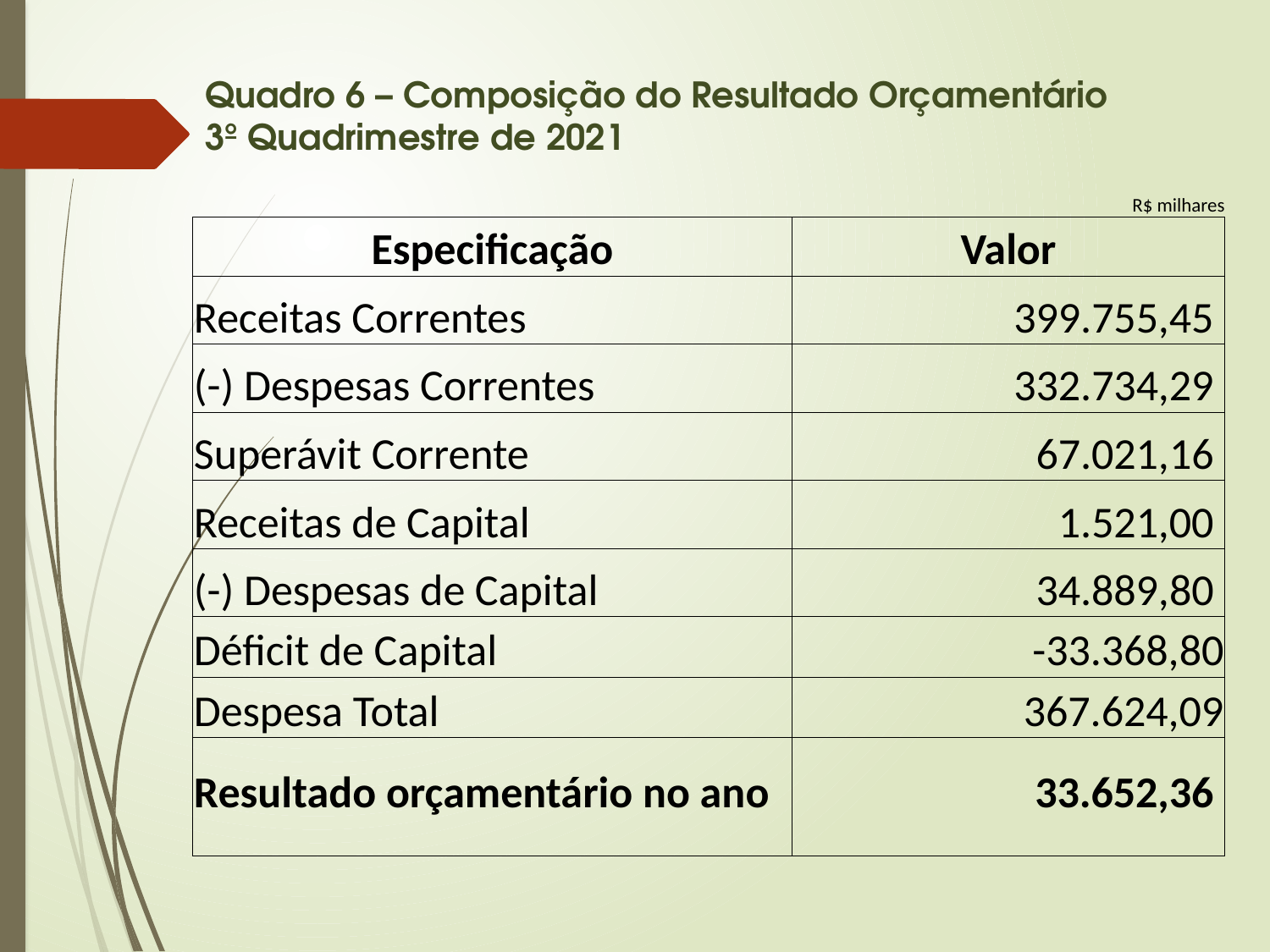

# Quadro 6 – Composição do Resultado Orçamentário 3º Quadrimestre de 2021
|  |  | R$ milhares |
| --- | --- | --- |
| Especificação | Valor |  |
| Receitas Correntes | 399.755,45 |  |
| (-) Despesas Correntes | 332.734,29 |  |
| Superávit Corrente | 67.021,16 |  |
| Receitas de Capital | 1.521,00 |  |
| (-) Despesas de Capital | 34.889,80 |  |
| Déficit de Capital | -33.368,80 |  |
| Despesa Total | 367.624,09 |  |
| Resultado orçamentário no ano | 33.652,36 |  |